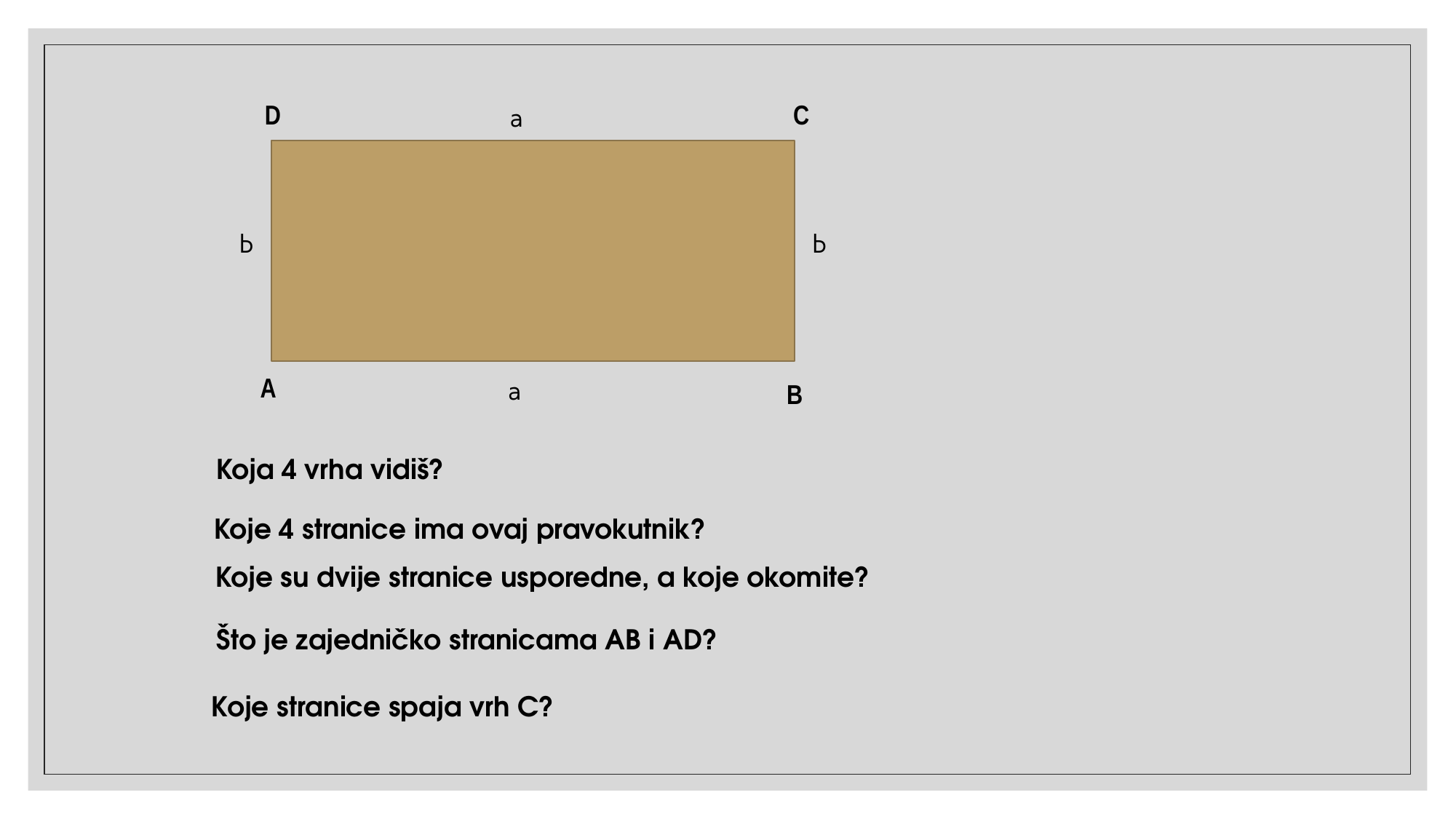

D
C
a

b
b
A
a
B
Koja 4 vrha vidiš?
Koje 4 stranice ima ovaj pravokutnik?
Koje su dvije stranice usporedne, a koje okomite?
Što je zajedničko stranicama AB i AD?
Koje stranice spaja vrh C?